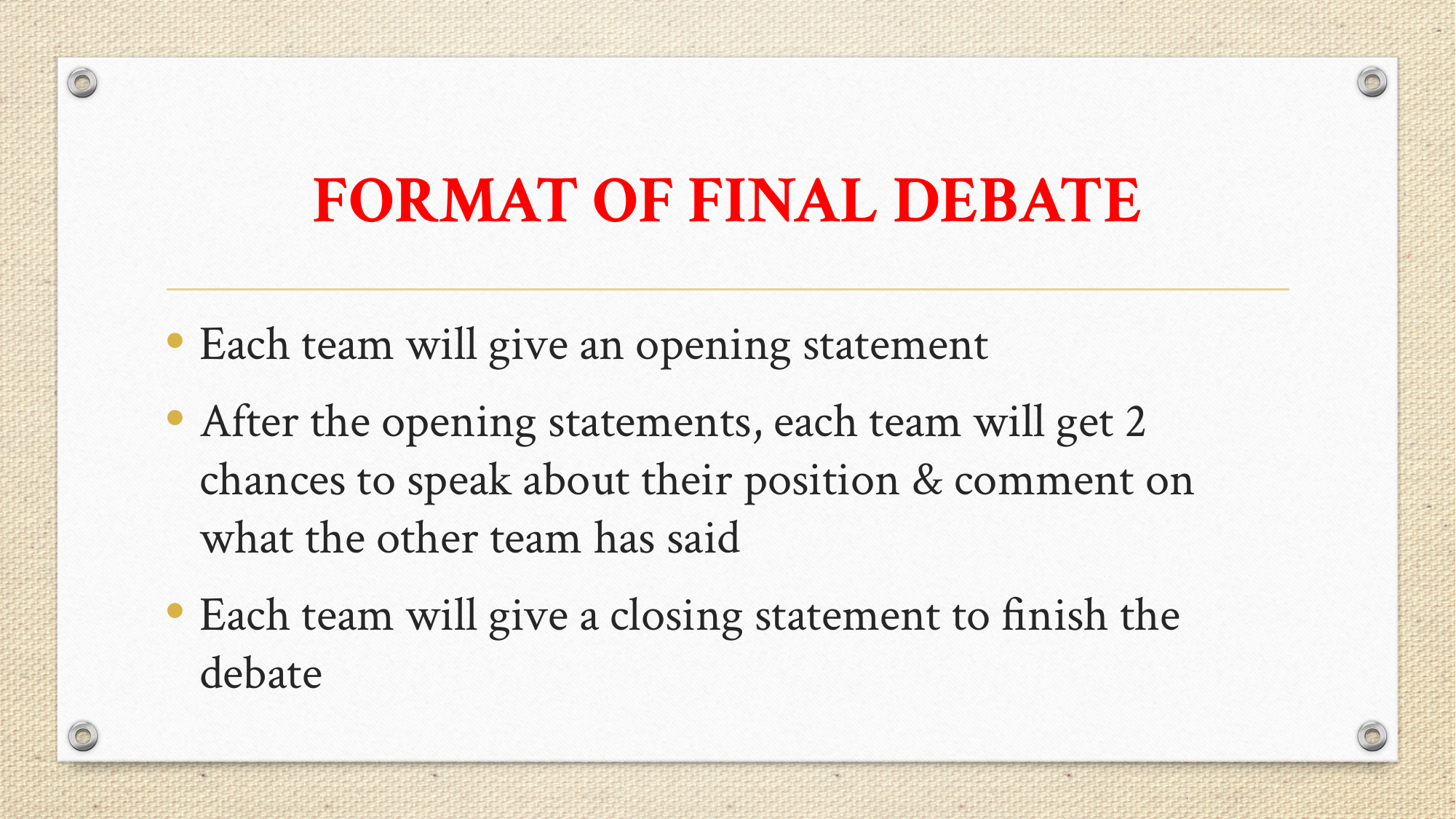

# FORMAT OF FINAL DEBATE
Each team will give an opening statement
After the opening statements, each team will get 2 chances to speak about their position & comment on what the other team has said
Each team will give a closing statement to finish the debate